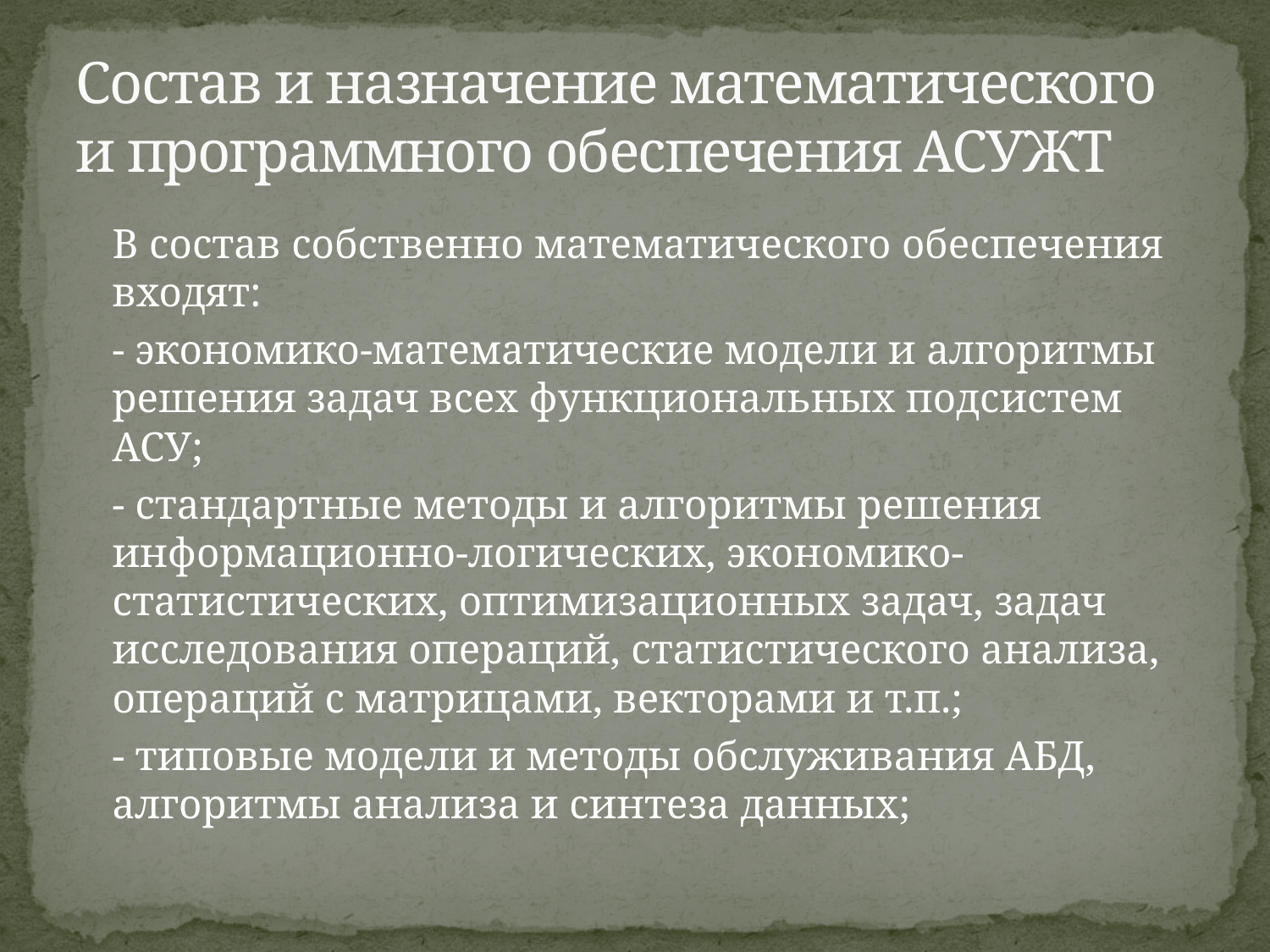

# Состав и назначение математического и программного обеспечения АСУЖТ
		В состав собственно математического обеспечения входят:
		- экономико-математические модели и алгоритмы решения задач всех функциональных подсистем АСУ;
		- стандартные методы и алгоритмы решения информационно-логических, экономико-статистических, оптимизационных задач, задач исследования операций, статистического анализа, операций с матрицами, векторами и т.п.;
		- типовые модели и методы обслуживания АБД, алгоритмы анализа и синтеза данных;